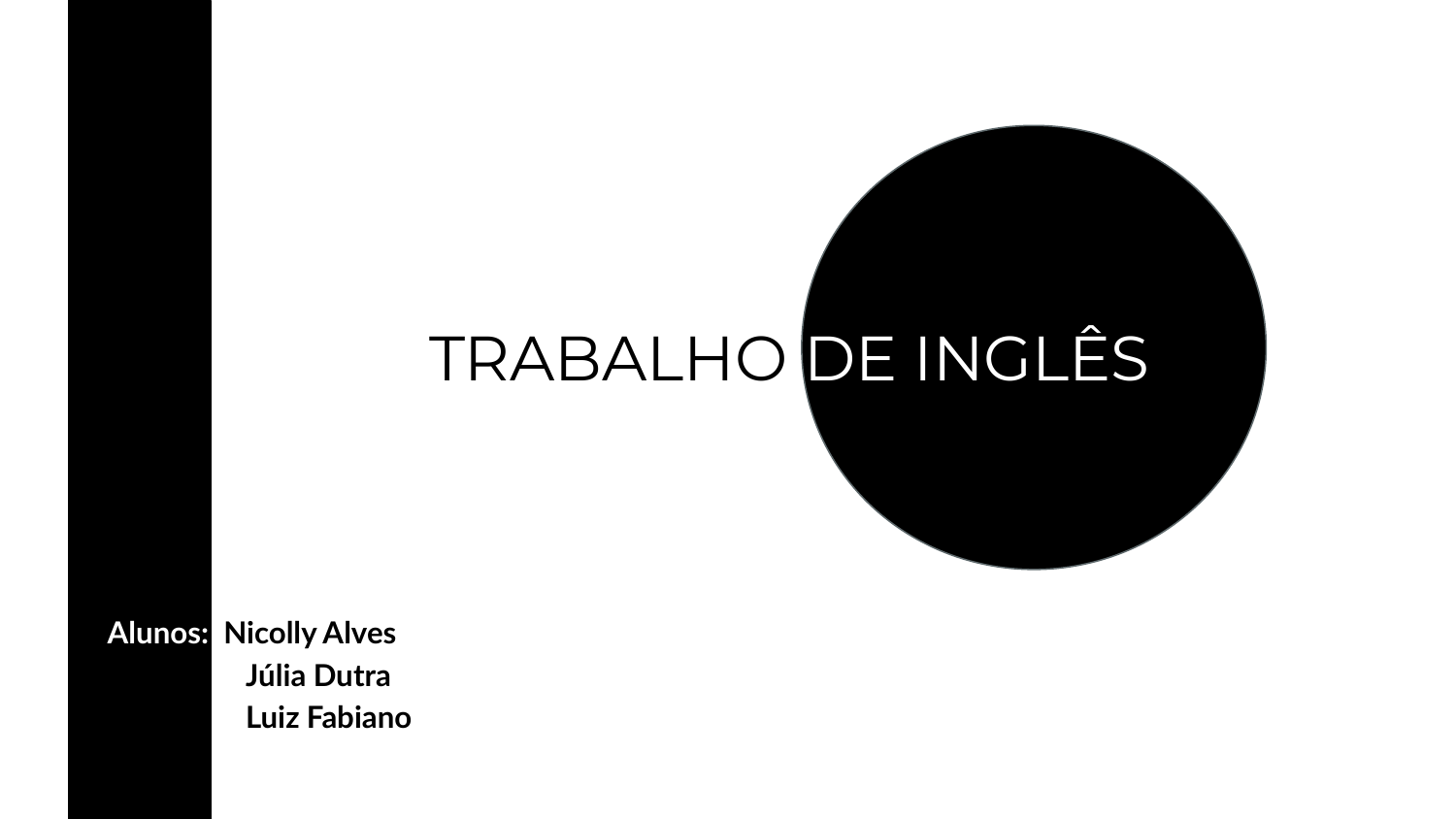

TRABALHO DE INGLÊS
Alunos:  Nicolly Alves
                   Júlia Dutra
                   Luiz Fabiano